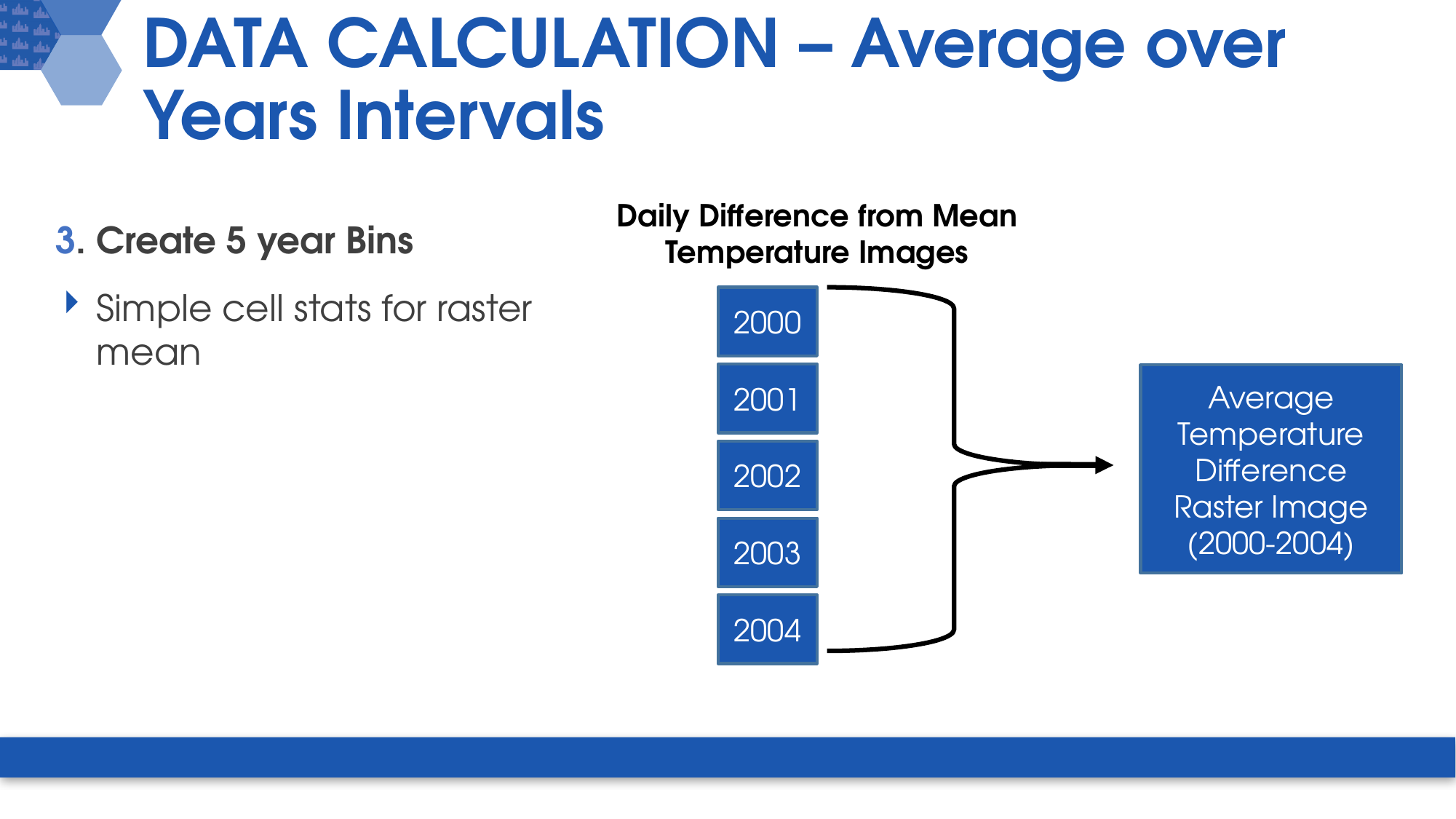

DATA CALCULATION – Average over Years Intervals

3. Create 5 year Bins
Simple cell stats for raster mean

Daily Difference from Mean Temperature Images
2000
2001
2002
2003
2004

Average Temperature Difference Raster Image (2000-2004)